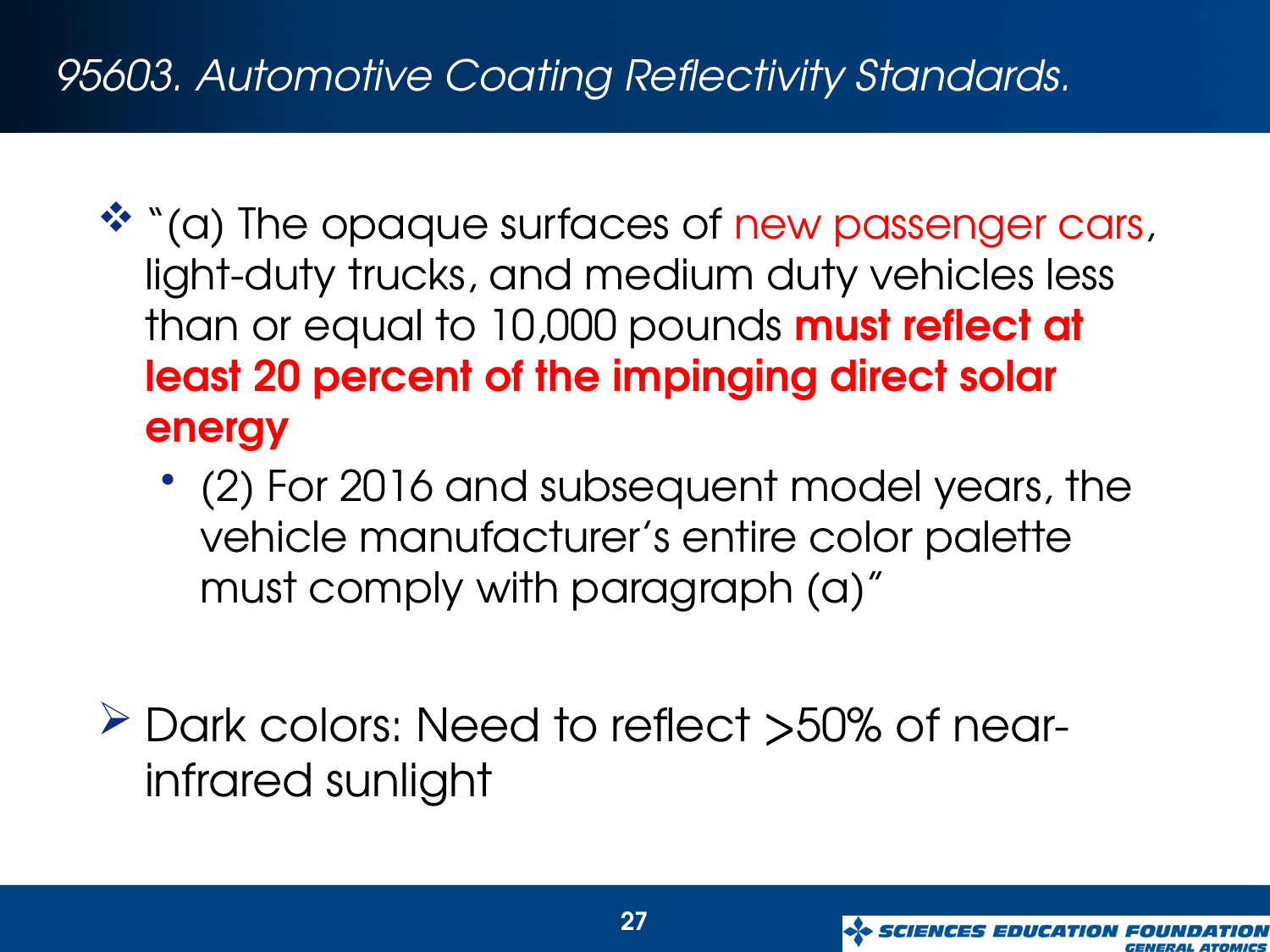

# 95603. Automotive Coating Reflectivity Standards.
“(a) The opaque surfaces of new passenger cars, light-duty trucks, and medium duty vehicles less than or equal to 10,000 pounds must reflect at least 20 percent of the impinging direct solar energy
(2) For 2016 and subsequent model years, the vehicle manufacturer’s entire color palette must comply with paragraph (a)”

Dark colors: Need to reflect >50% of near-infrared sunlight

27